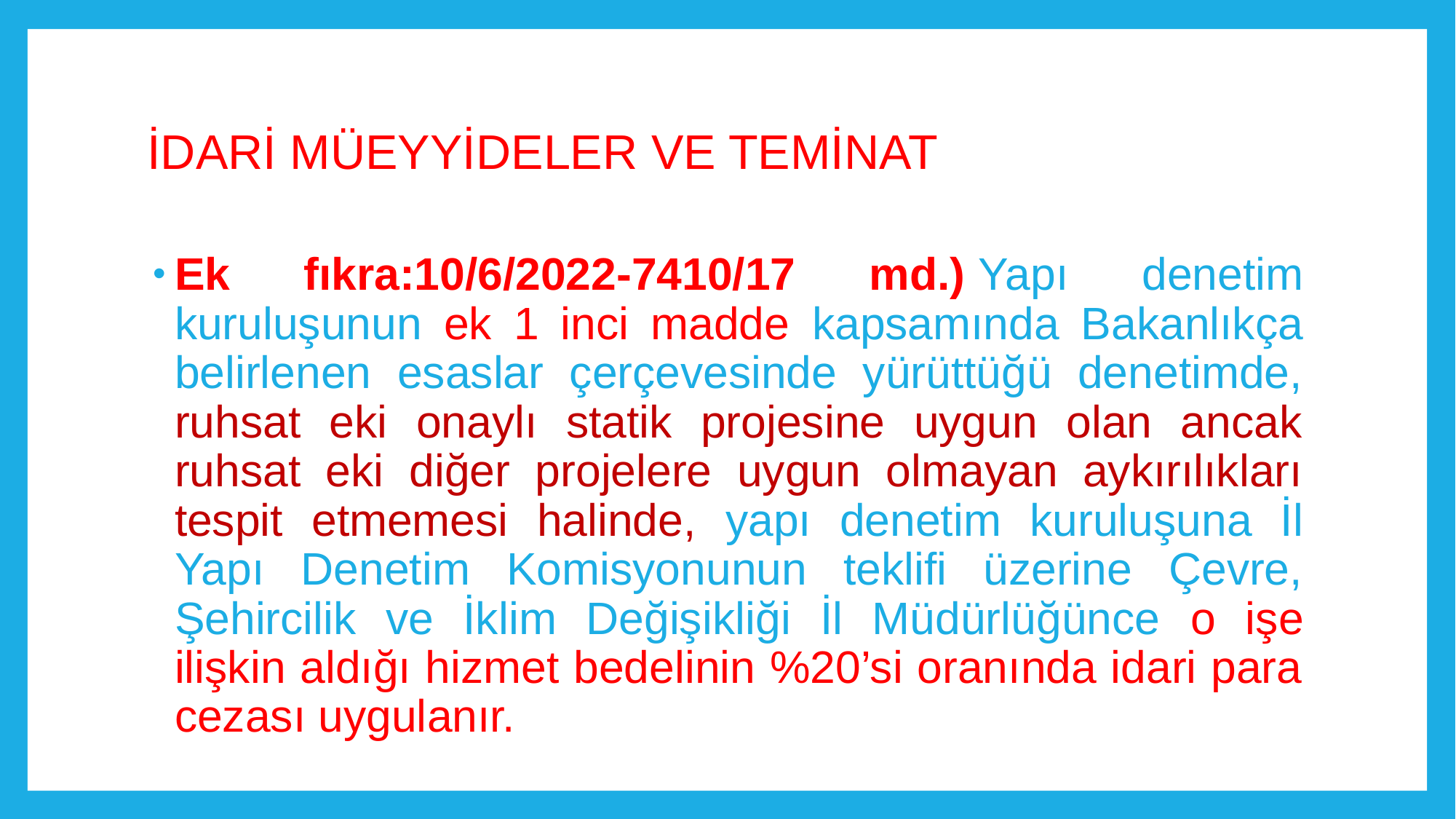

# İDARİ MÜEYYİDELER VE TEMİNAT
Ek fıkra:10/6/2022-7410/17 md.) Yapı denetim kuruluşunun ek 1 inci madde kapsamında Bakanlıkça belirlenen esaslar çerçevesinde yürüttüğü denetimde, ruhsat eki onaylı statik projesine uygun olan ancak ruhsat eki diğer projelere uygun olmayan aykırılıkları tespit etmemesi halinde, yapı denetim kuruluşuna İl Yapı Denetim Komisyonunun teklifi üzerine Çevre, Şehircilik ve İklim Değişikliği İl Müdürlüğünce o işe ilişkin aldığı hizmet bedelinin %20’si oranında idari para cezası uygulanır.